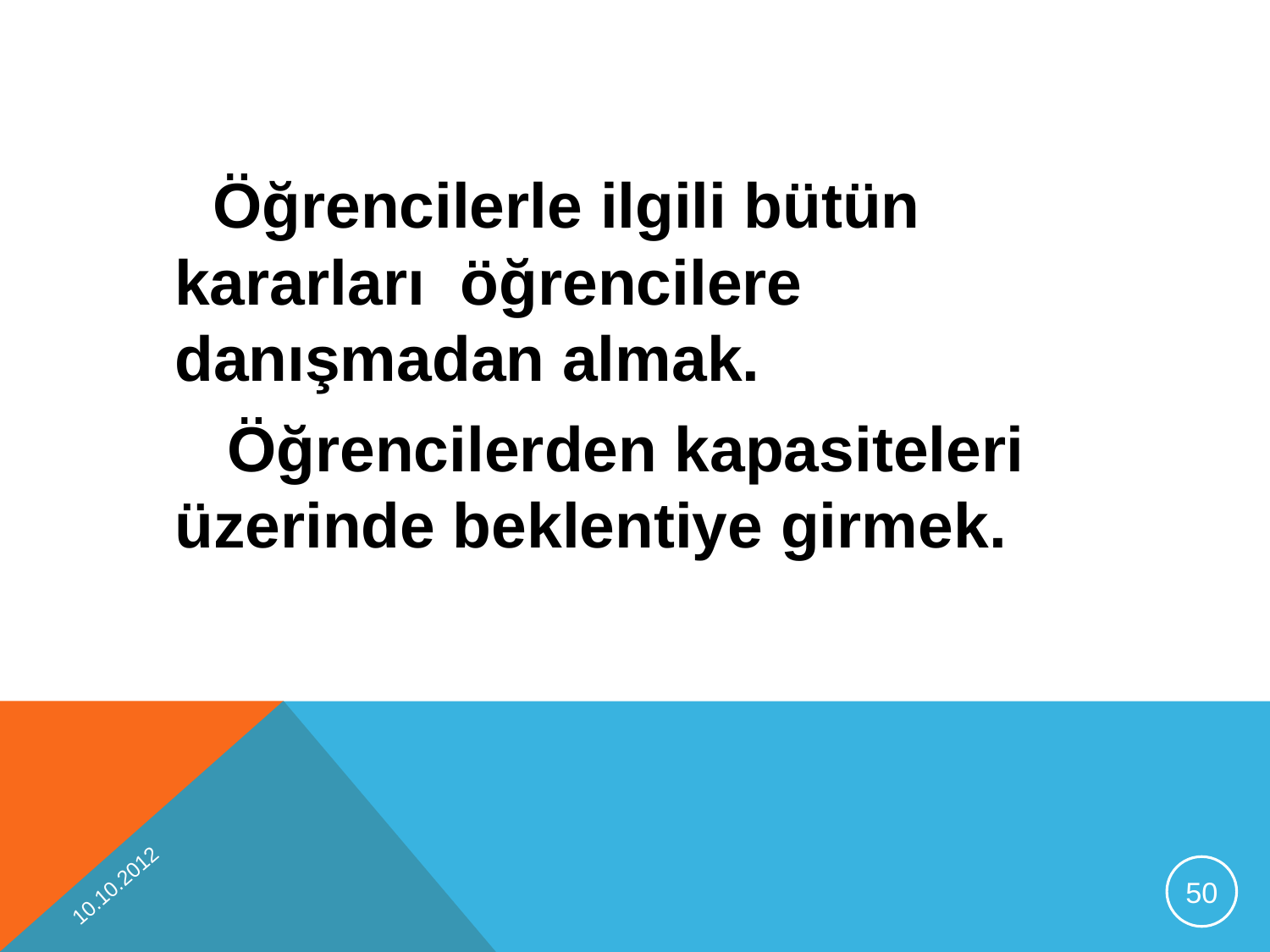

Öğrencilerle ilgili bütün kararları  öğrencilere danışmadan almak.
	   Öğrencilerden kapasiteleri üzerinde beklentiye girmek.

10.10.2012
50